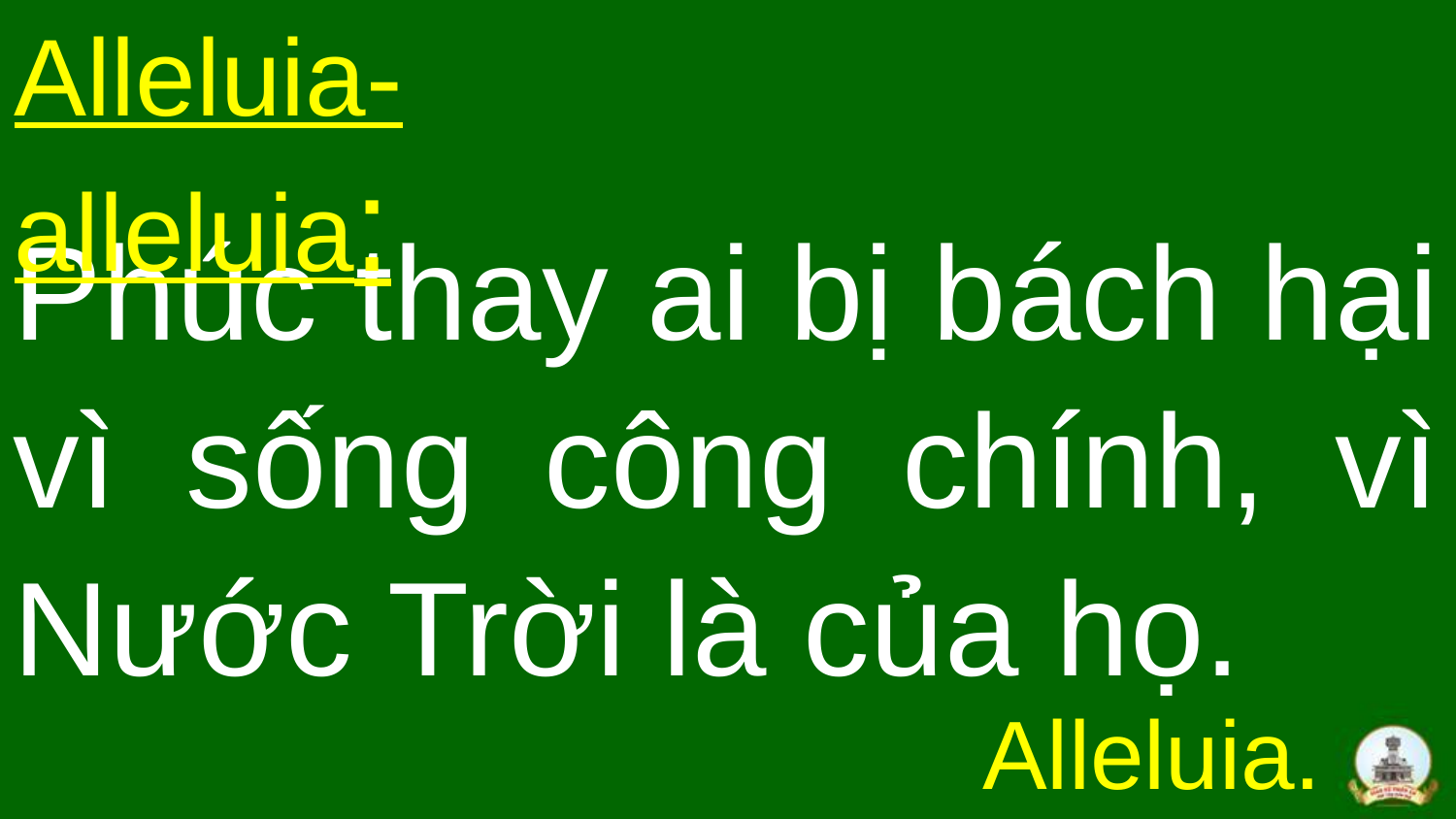

Alleluia-alleluia:

Phúc thay ai bị bách hại vì sống công chính, vì Nước Trời là của họ.
#
Alleluia.